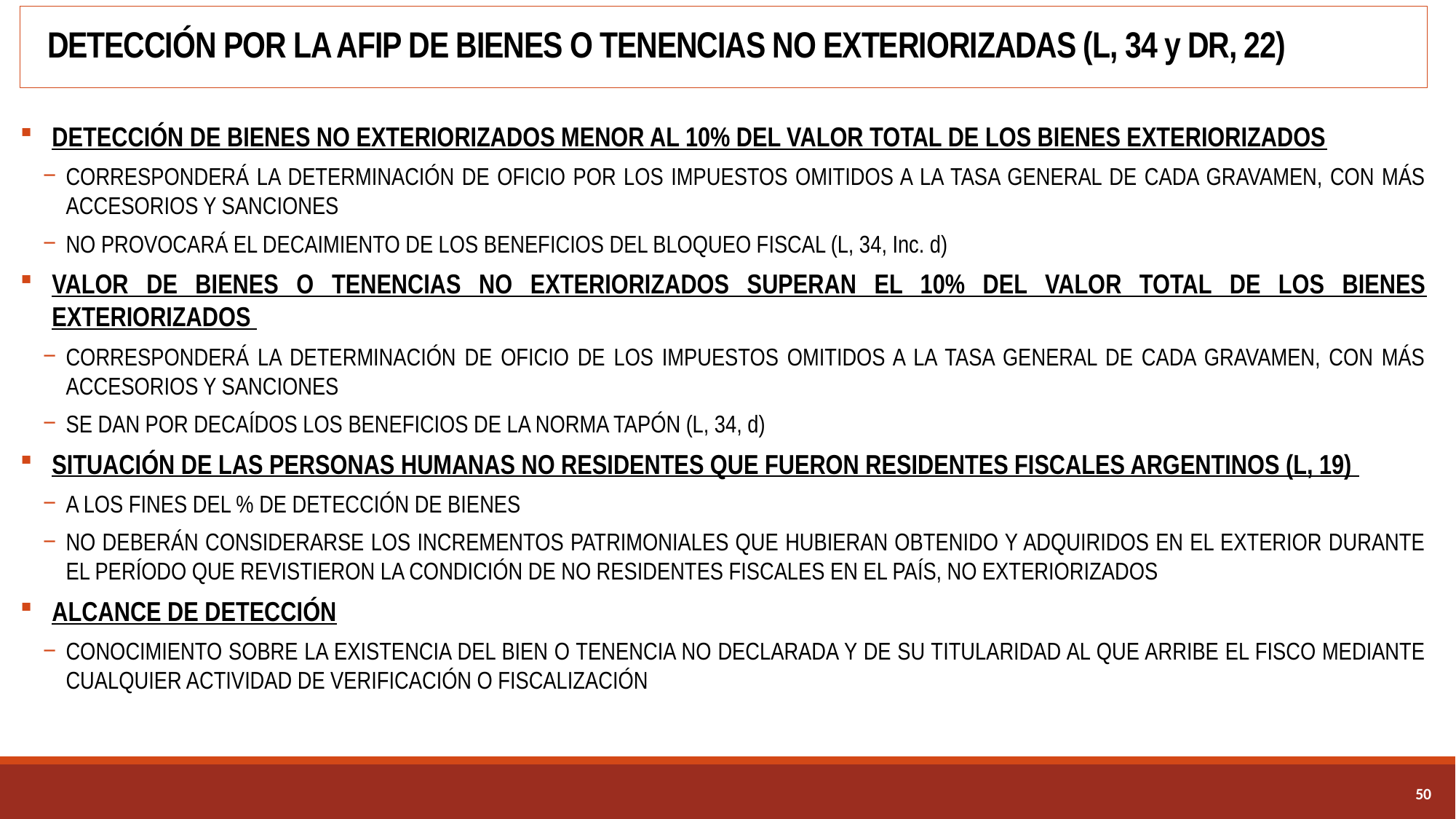

# DETECCIÓN POR LA AFIP DE BIENES O TENENCIAS NO EXTERIORIZADAS (L, 34 y DR, 22)
DETECCIÓN DE BIENES NO EXTERIORIZADOS MENOR AL 10% DEL VALOR TOTAL DE LOS BIENES EXTERIORIZADOS
CORRESPONDERÁ LA DETERMINACIÓN DE OFICIO POR LOS IMPUESTOS OMITIDOS A LA TASA GENERAL DE CADA GRAVAMEN, CON MÁS ACCESORIOS Y SANCIONES
NO PROVOCARÁ EL DECAIMIENTO DE LOS BENEFICIOS DEL BLOQUEO FISCAL (L, 34, Inc. d)
VALOR DE BIENES O TENENCIAS NO EXTERIORIZADOS SUPERAN EL 10% DEL VALOR TOTAL DE LOS BIENES EXTERIORIZADOS
CORRESPONDERÁ LA DETERMINACIÓN DE OFICIO DE LOS IMPUESTOS OMITIDOS A LA TASA GENERAL DE CADA GRAVAMEN, CON MÁS ACCESORIOS Y SANCIONES
SE DAN POR DECAÍDOS LOS BENEFICIOS DE LA NORMA TAPÓN (L, 34, d)
SITUACIÓN DE LAS PERSONAS HUMANAS NO RESIDENTES QUE FUERON RESIDENTES FISCALES ARGENTINOS (L, 19)
A LOS FINES DEL % DE DETECCIÓN DE BIENES
NO DEBERÁN CONSIDERARSE LOS INCREMENTOS PATRIMONIALES QUE HUBIERAN OBTENIDO Y ADQUIRIDOS EN EL EXTERIOR DURANTE EL PERÍODO QUE REVISTIERON LA CONDICIÓN DE NO RESIDENTES FISCALES EN EL PAÍS, NO EXTERIORIZADOS
ALCANCE DE DETECCIÓN
CONOCIMIENTO SOBRE LA EXISTENCIA DEL BIEN O TENENCIA NO DECLARADA Y DE SU TITULARIDAD AL QUE ARRIBE EL FISCO MEDIANTE CUALQUIER ACTIVIDAD DE VERIFICACIÓN O FISCALIZACIÓN
50